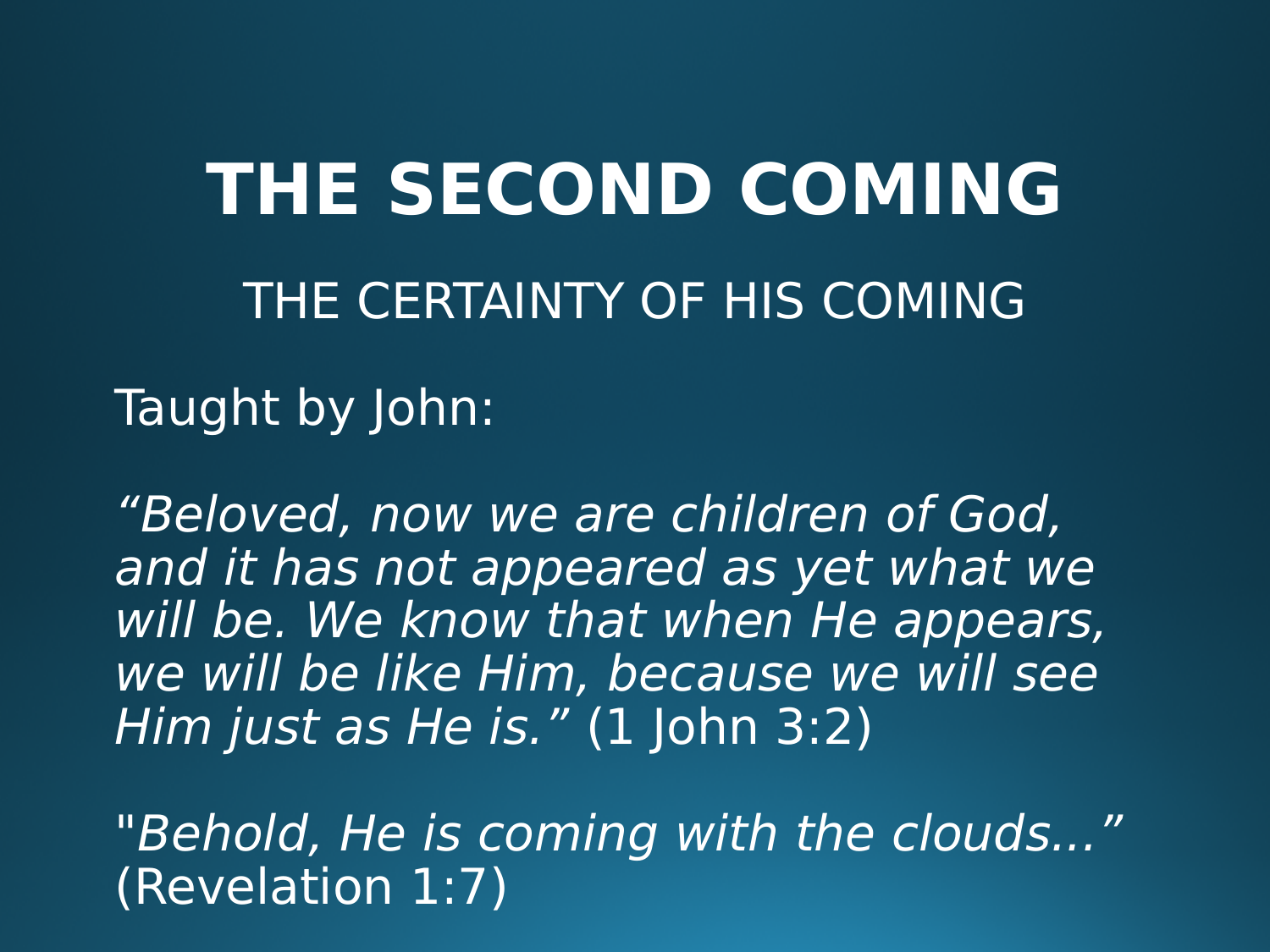

# THE SECOND COMING
THE CERTAINTY OF HIS COMING

Taught by John:

“Beloved, now we are children of God, and it has not appeared as yet what we will be. We know that when He appears, we will be like Him, because we will see Him just as He is.” (1 John 3:2)

"Behold, He is coming with the clouds...”
(Revelation 1:7)